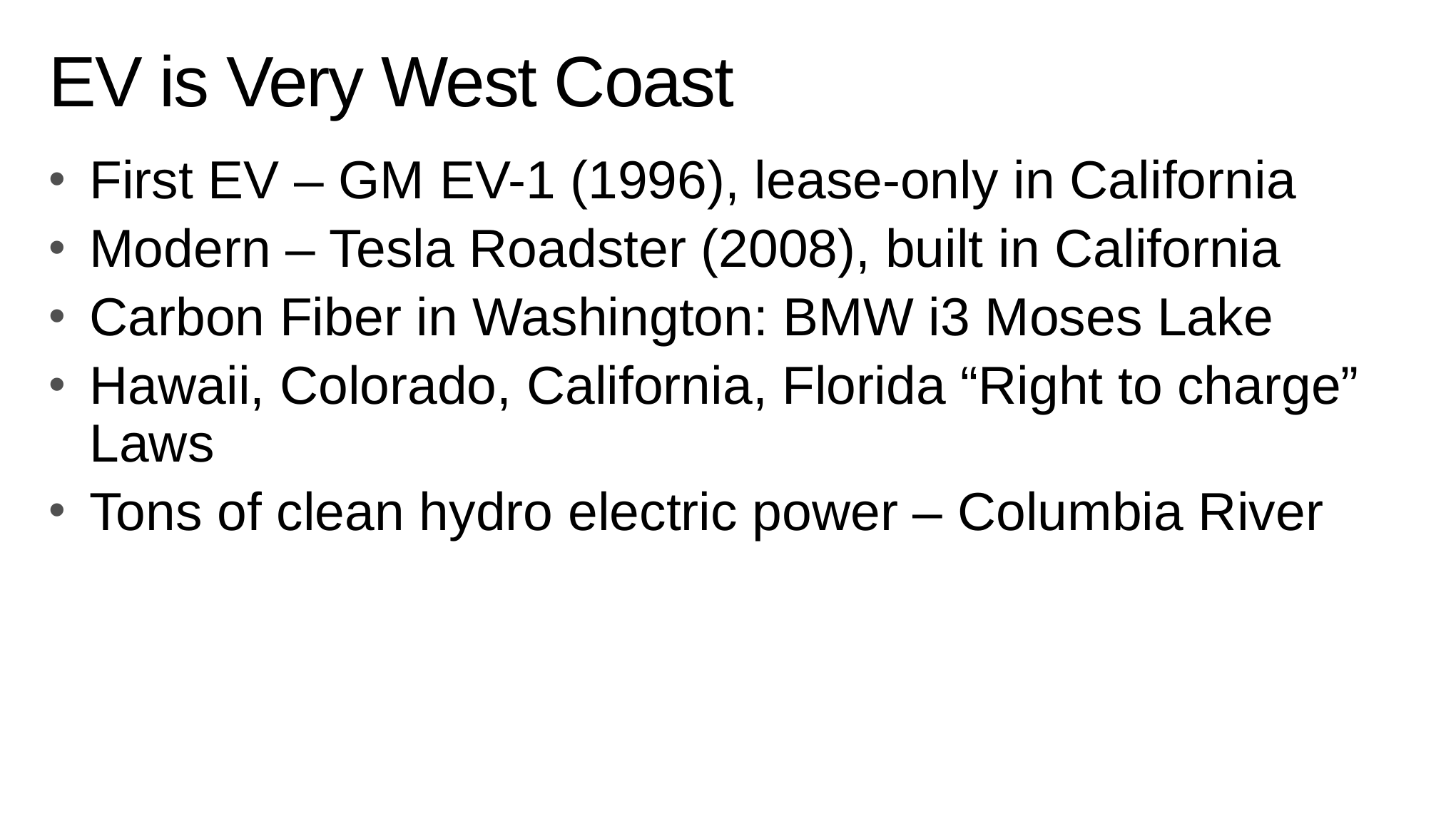

# EV is Very West Coast
First EV – GM EV-1 (1996), lease-only in California
Modern – Tesla Roadster (2008), built in California
Carbon Fiber in Washington: BMW i3 Moses Lake
Hawaii, Colorado, California, Florida “Right to charge” Laws
Tons of clean hydro electric power – Columbia River